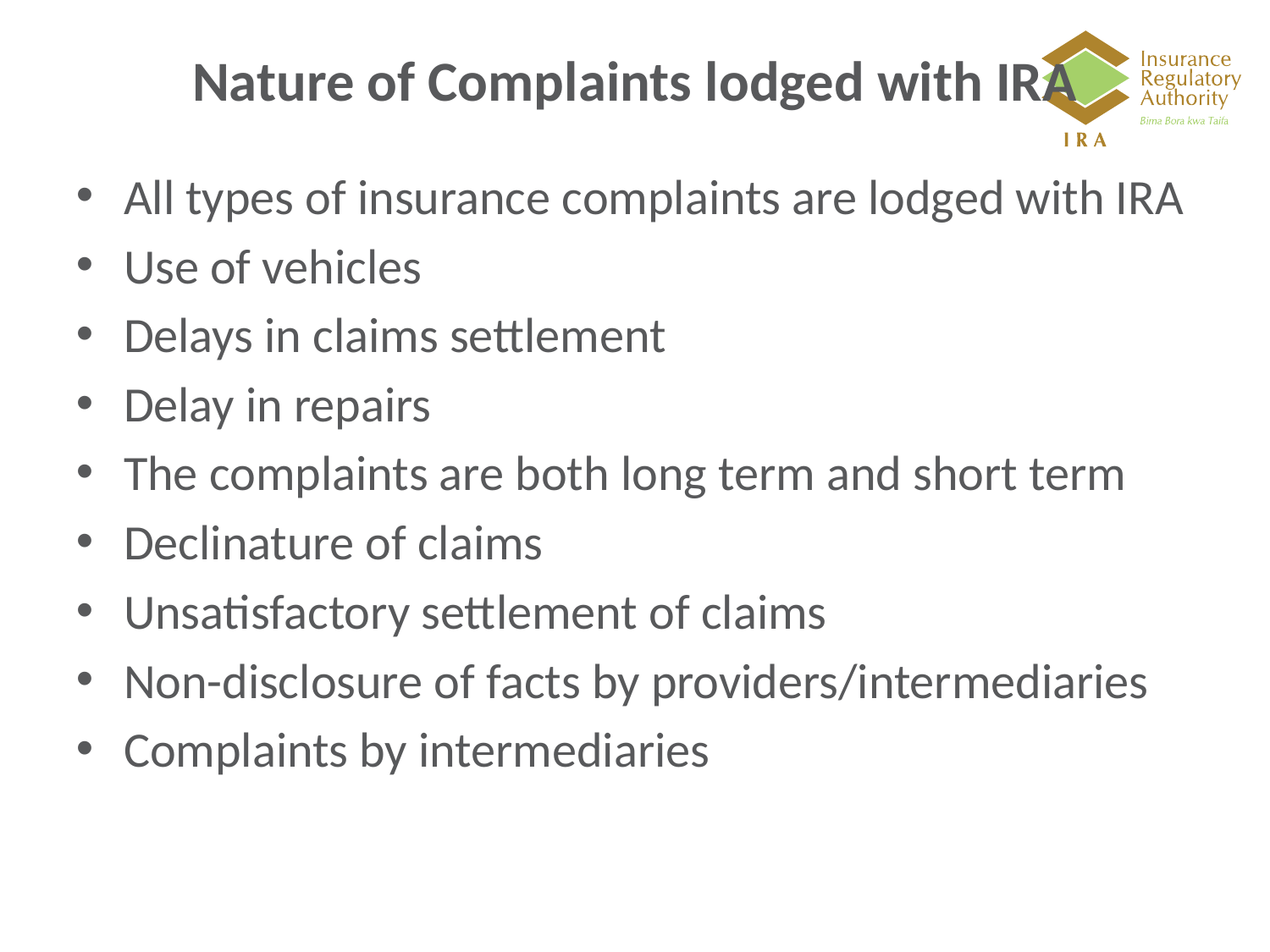

Nature of Complaints lodged with IRA
All types of insurance complaints are lodged with IRA
Use of vehicles
Delays in claims settlement
Delay in repairs
The complaints are both long term and short term
Declinature of claims
Unsatisfactory settlement of claims
Non-disclosure of facts by providers/intermediaries
Complaints by intermediaries